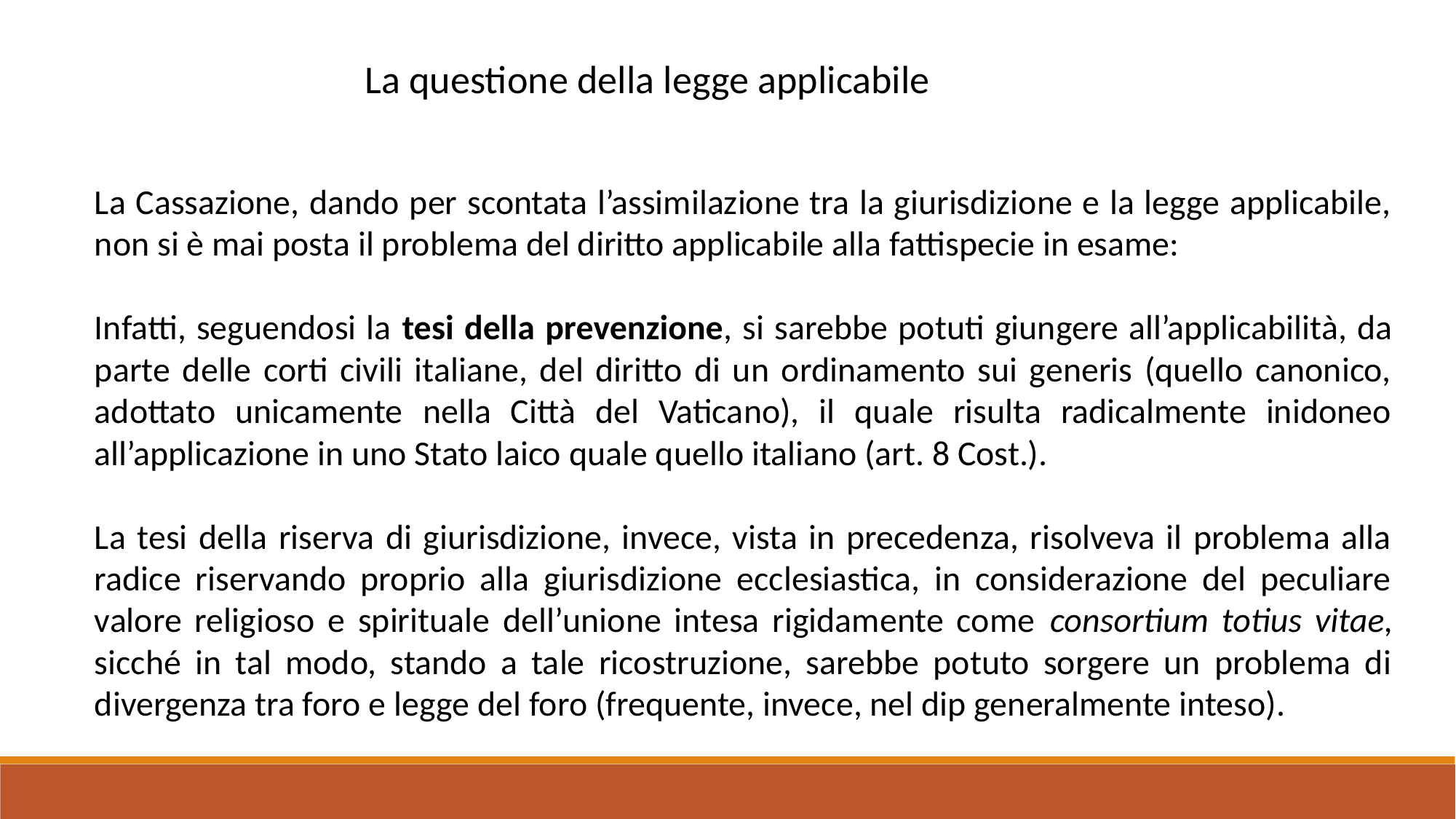

La questione della legge applicabile
La Cassazione, dando per scontata l’assimilazione tra la giurisdizione e la legge applicabile, non si è mai posta il problema del diritto applicabile alla fattispecie in esame:

Infatti, seguendosi la tesi della prevenzione, si sarebbe potuti giungere all’applicabilità, da parte delle corti civili italiane, del diritto di un ordinamento sui generis (quello canonico, adottato unicamente nella Città del Vaticano), il quale risulta radicalmente inidoneo all’applicazione in uno Stato laico quale quello italiano (art. 8 Cost.).

La tesi della riserva di giurisdizione, invece, vista in precedenza, risolveva il problema alla radice riservando proprio alla giurisdizione ecclesiastica, in considerazione del peculiare valore religioso e spirituale dell’unione intesa rigidamente come consortium totius vitae, sicché in tal modo, stando a tale ricostruzione, sarebbe potuto sorgere un problema di divergenza tra foro e legge del foro (frequente, invece, nel dip generalmente inteso).